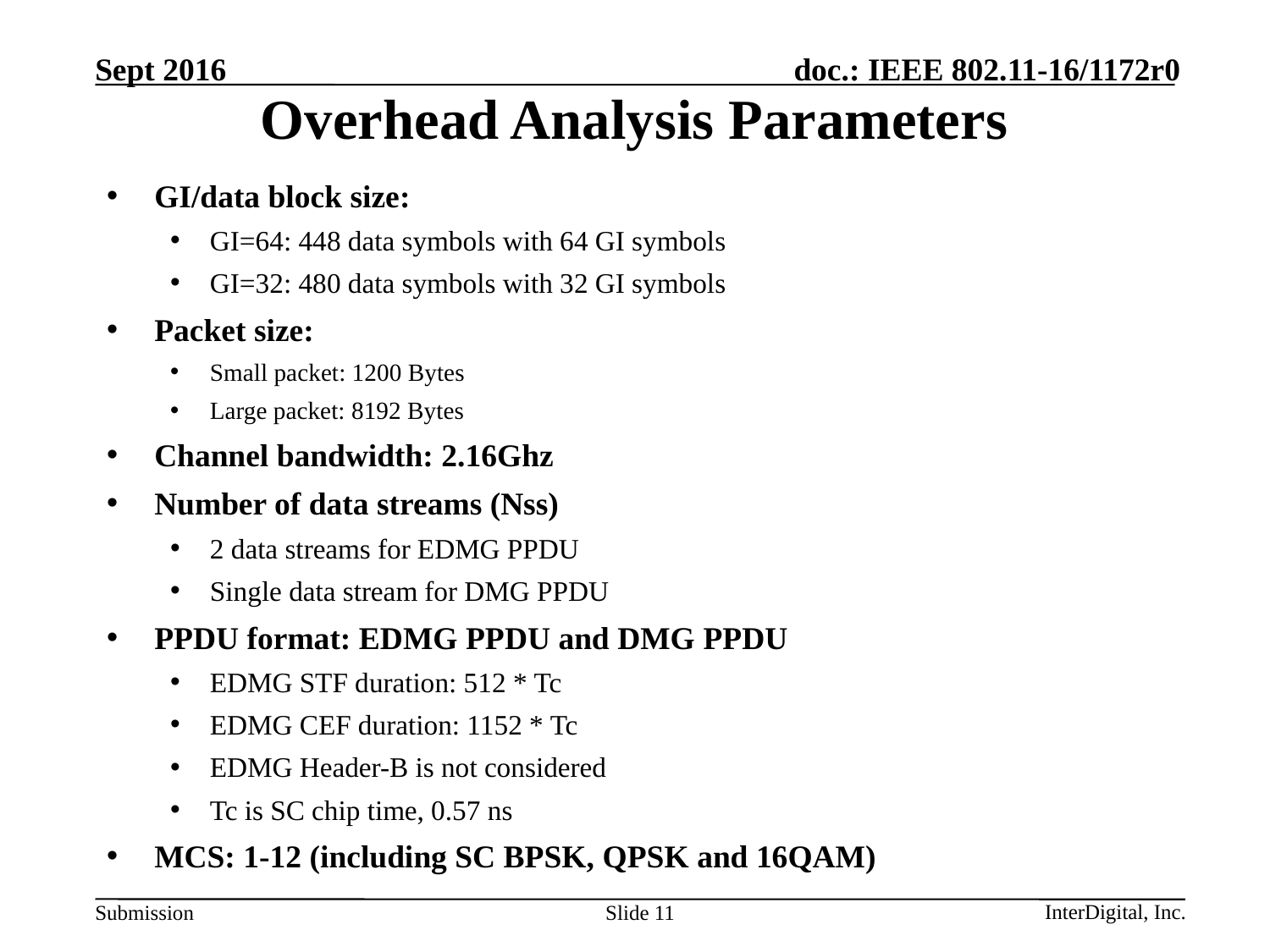

# Overhead Analysis Parameters
GI/data block size:
GI=64: 448 data symbols with 64 GI symbols
GI=32: 480 data symbols with 32 GI symbols
Packet size:
Small packet: 1200 Bytes
Large packet: 8192 Bytes
Channel bandwidth: 2.16Ghz
Number of data streams (Nss)
2 data streams for EDMG PPDU
Single data stream for DMG PPDU
PPDU format: EDMG PPDU and DMG PPDU
EDMG STF duration: 512 * Tc
EDMG CEF duration: 1152 * Tc
EDMG Header-B is not considered
Tc is SC chip time, 0.57 ns
MCS: 1-12 (including SC BPSK, QPSK and 16QAM)
Slide 11